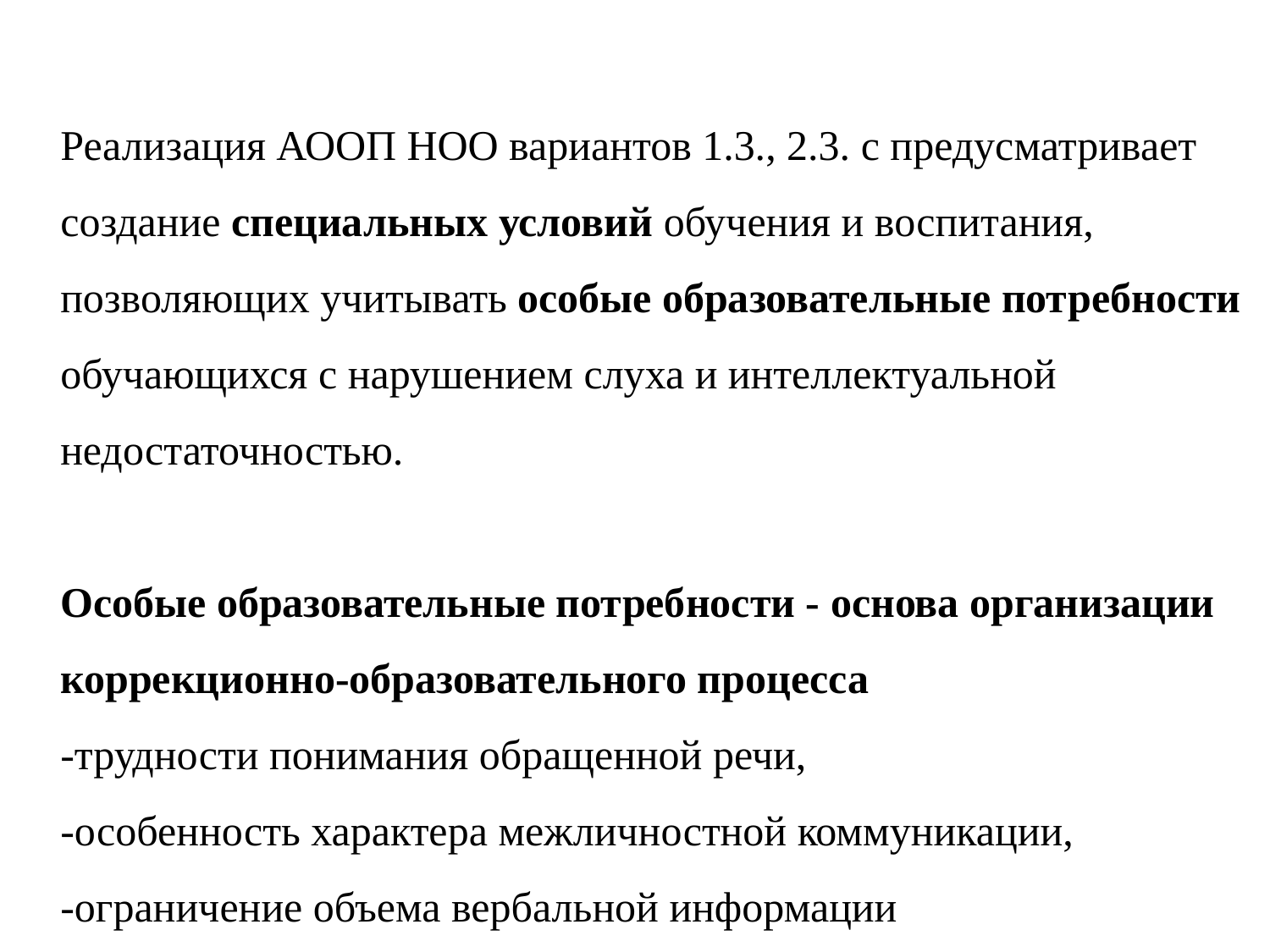

# Реализация АООП НОО вариантов 1.3., 2.3. с предусматривает создание специальных условий обучения и воспитания, позволяющих учитывать особые образовательные потребности  обучающихся с нарушением слуха и интеллектуальной недостаточностью. Особые образовательные потребности - основа организации коррекционно-образовательного процесса -трудности понимания обращенной речи, -особенность характера межличностной коммуникации, -ограничение объема вербальной информации